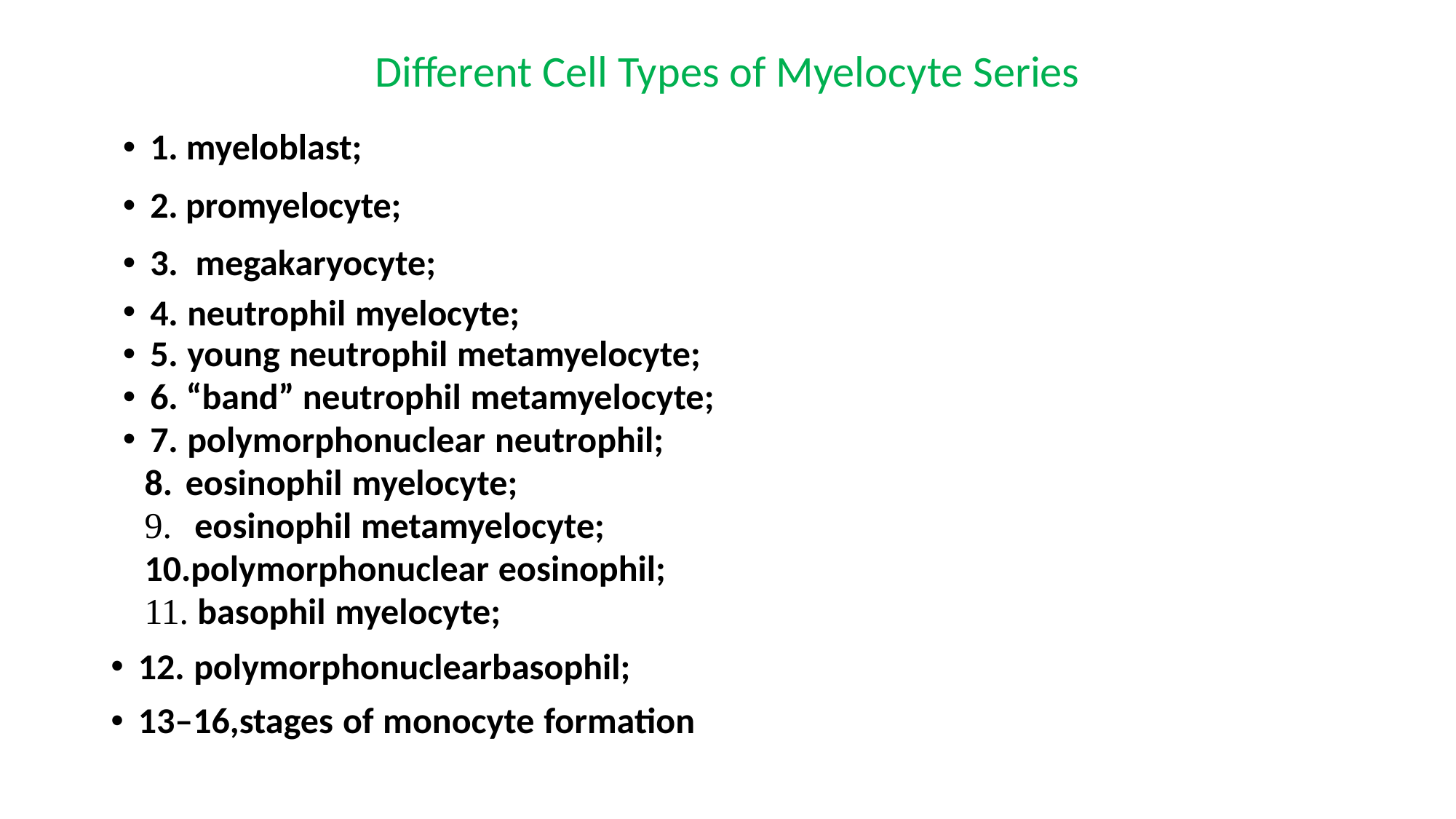

# Different Cell Types of Myelocyte Series
1. myeloblast;
2. promyelocyte;
3.  megakaryocyte;
4. neutrophil myelocyte;
5. young neutrophil metamyelocyte;
6. “band” neutrophil metamyelocyte;
7. polymorphonuclear neutrophil;
eosinophil myelocyte;
 eosinophil metamyelocyte;
polymorphonuclear eosinophil;
 basophil myelocyte;
12. polymorphonuclearbasophil;
13–16,stages of monocyte formation